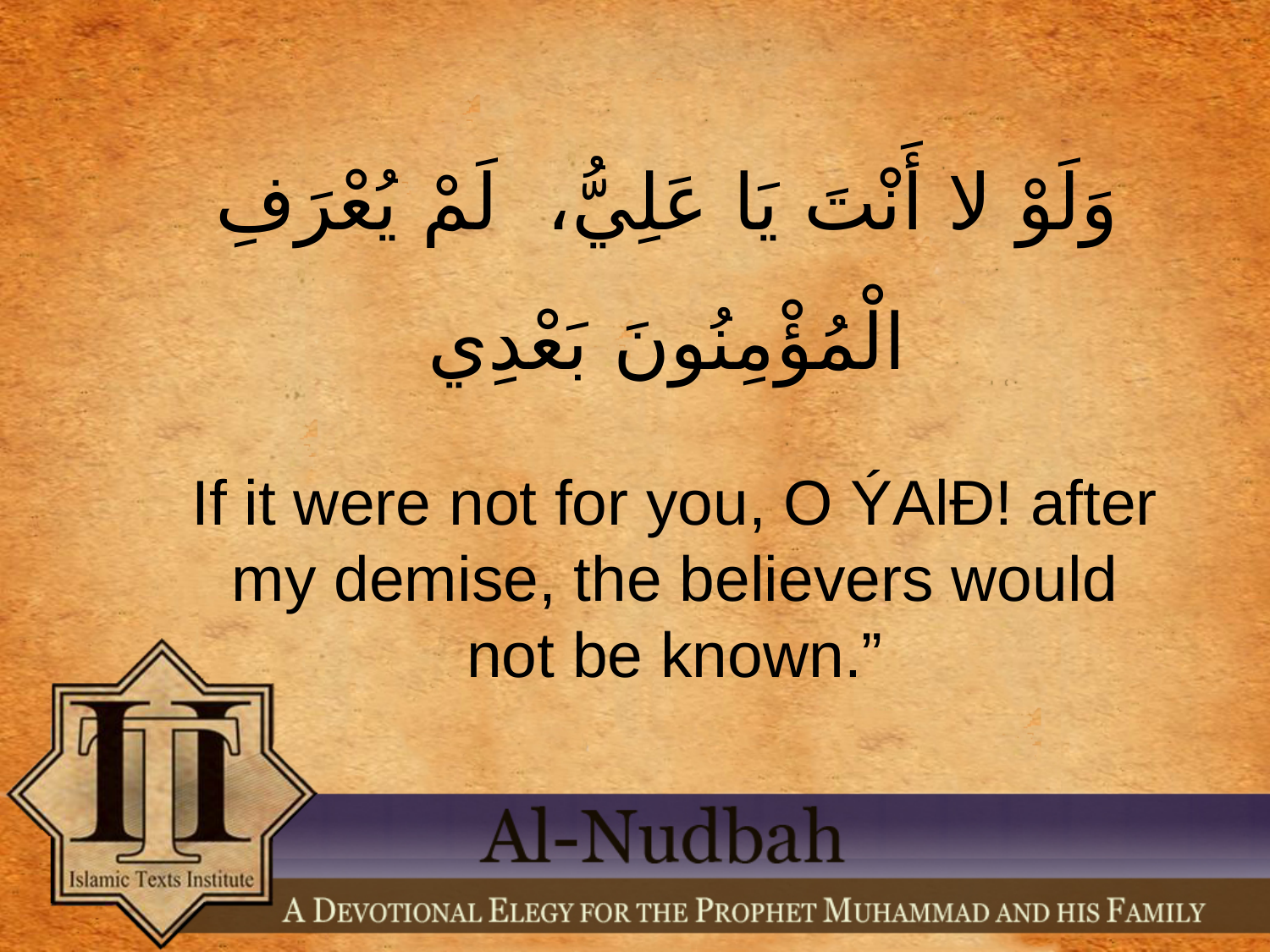

وَلَوْ لا أَنْتَ يَا عَلِيُّ،  لَمْ يُعْرَفِ الْمُؤْمِنُونَ بَعْدِي
If it were not for you, O ÝAlÐ! after my demise, the believers would not be known.”